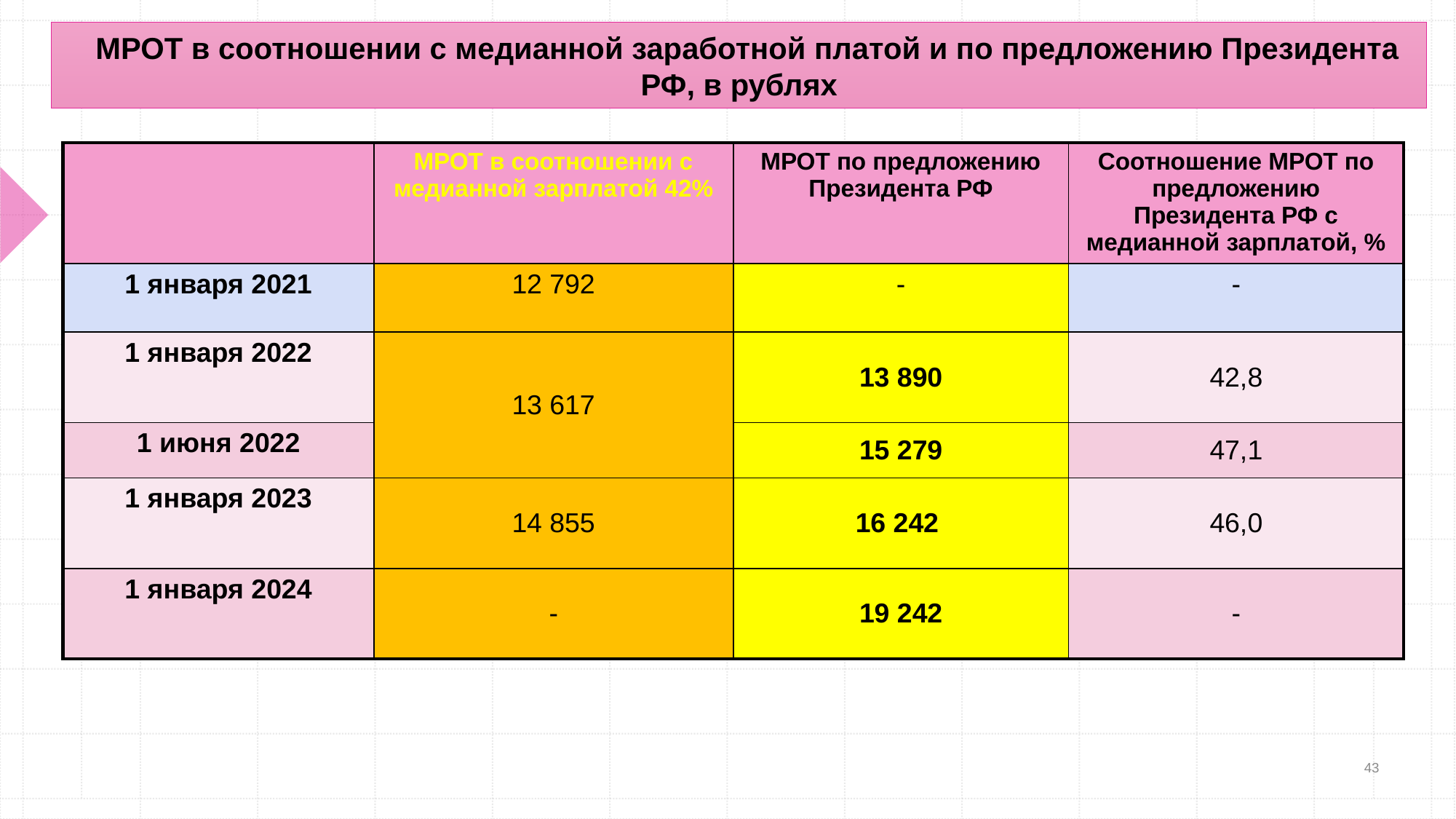

МРОТ в соотношении с медианной заработной платой и по предложению Президента РФ, в рублях
|  | МРОТ в соотношении с медианной зарплатой 42% | МРОТ по предложению Президента РФ | Соотношение МРОТ по предложению Президента РФ с медианной зарплатой, % |
| --- | --- | --- | --- |
| 1 января 2021 | 12 792 | - | - |
| 1 января 2022 | 13 617 | 13 890 | 42,8 |
| 1 июня 2022 |  | 15 279 | 47,1 |
| 1 января 2023 | 14 855 | 16 242 | 46,0 |
| 1 января 2024 | - | 19 242 | - |
43